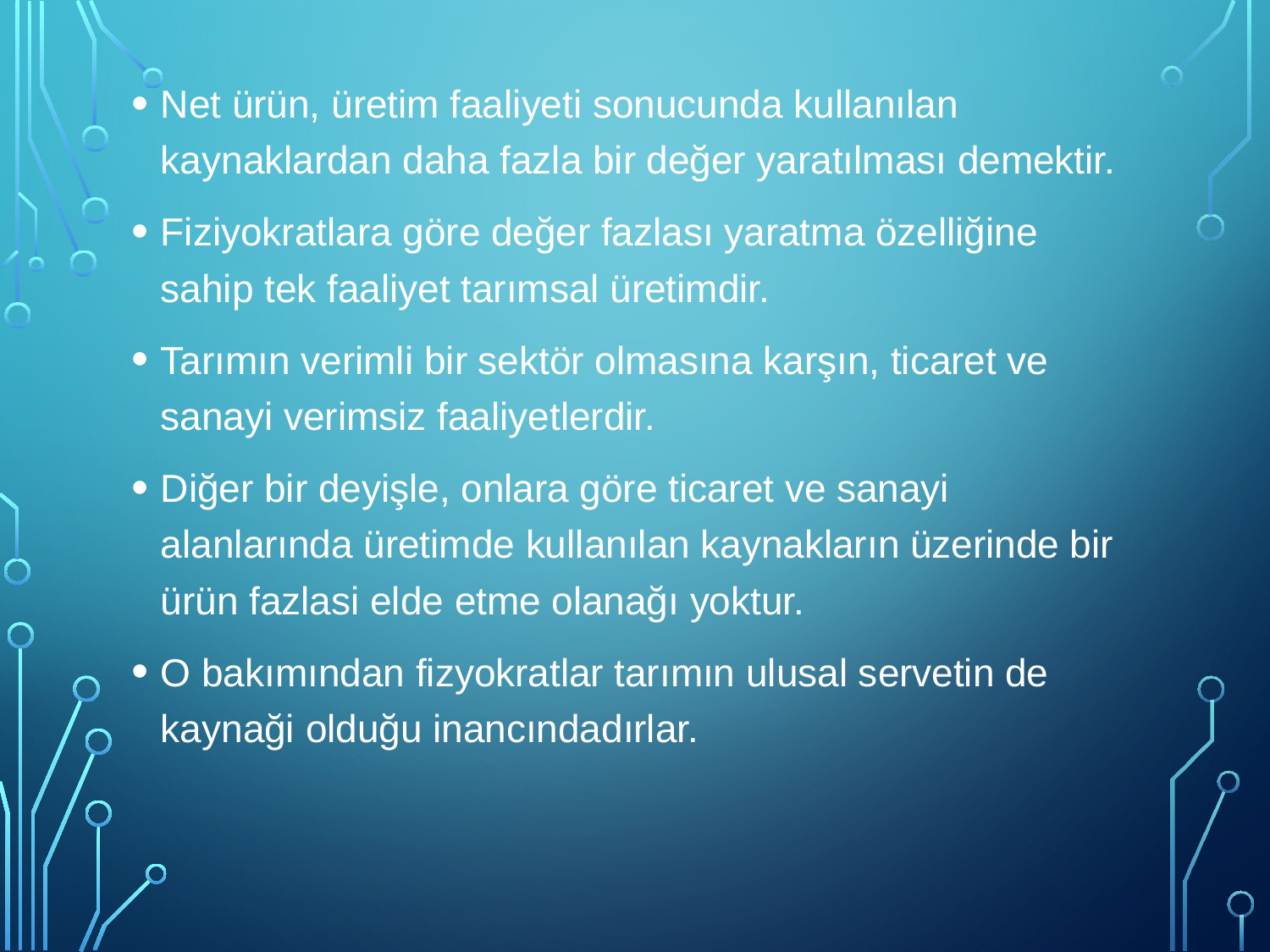

Net ürün, üretim faaliyeti sonucunda kullanılan kaynaklardan daha fazla bir değer yaratılması demektir.
Fiziyokratlara göre değer fazlası yaratma özelliğine sahip tek faaliyet tarımsal üretimdir.
Tarımın verimli bir sektör olmasına karşın, ticaret ve sanayi verimsiz faaliyetlerdir.
Diğer bir deyişle, onlara göre ticaret ve sanayi alanlarında üretimde kullanılan kaynakların üzerinde bir ürün fazlasi elde etme olanağı yoktur.
O bakımından fizyokratlar tarımın ulusal servetin de kaynaği olduğu inancındadırlar.